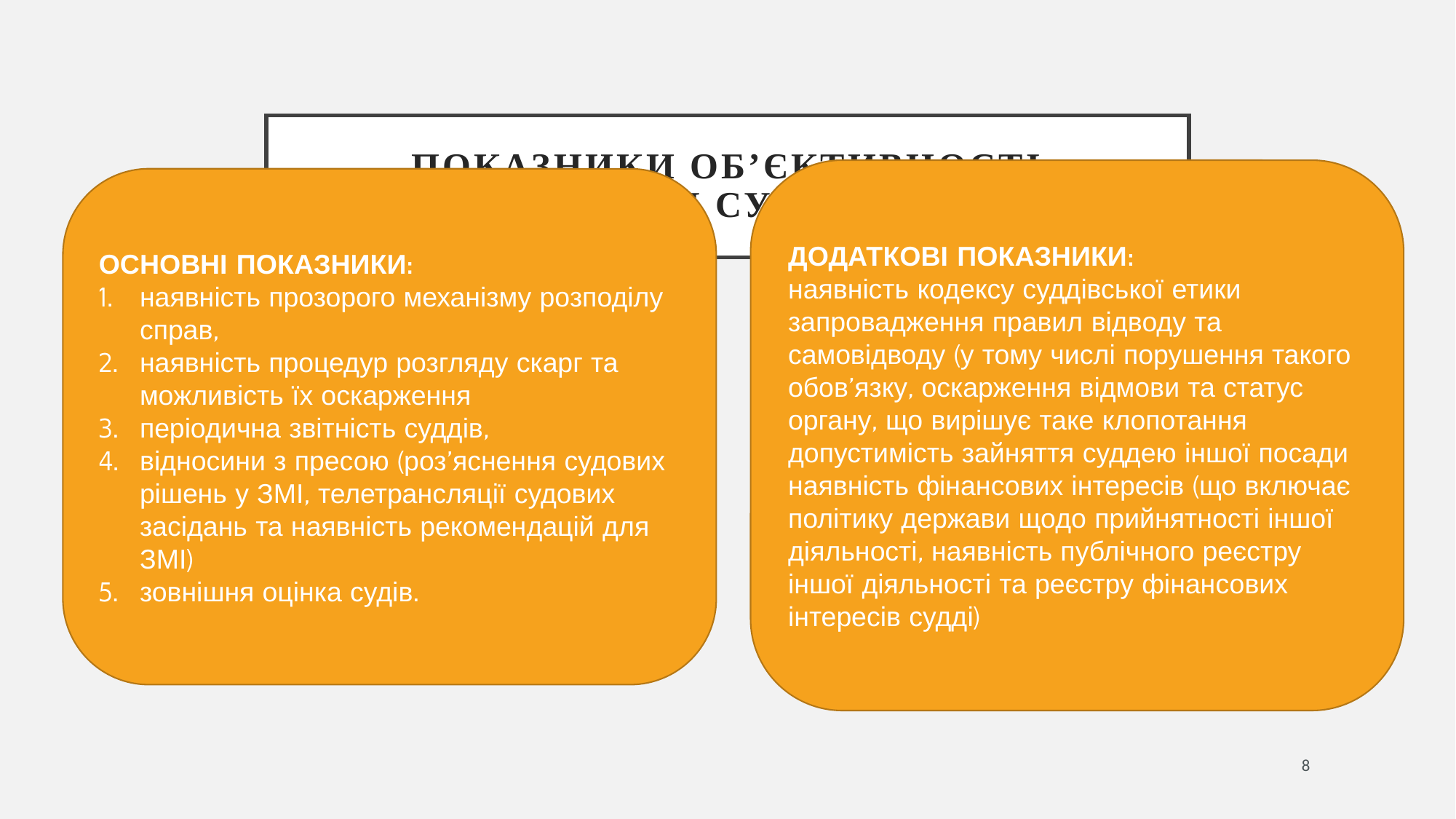

# ПОКАЗНИКИ ОБ’ЄКТИВНОСТІ ПІДЗВІТНОСТІ СУДОВОЇ ВЛАДИ

ДОДАТКОВІ ПОКАЗНИКИ:
наявність кодексу суддівської етики
запровадження правил відводу та самовідводу (у тому числі порушення такого обов’язку, оскарження відмови та статус органу, що вирішує таке клопотання
допустимість зайняття суддею іншої посади
наявність фінансових інтересів (що включає політику держави щодо прийнятності іншої діяльності, наявність публічного реєстру іншої діяльності та реєстру фінансових інтересів судді)
ОСНОВНІ ПОКАЗНИКИ:
наявність прозорого механізму розподілу справ,
наявність процедур розгляду скарг та можливість їх оскарження
періодична звітність суддів,
відносини з пресою (роз’яснення судових рішень у ЗМІ, телетрансляції судових засідань та наявність рекомендацій для ЗМІ)
зовнішня оцінка судів.
8